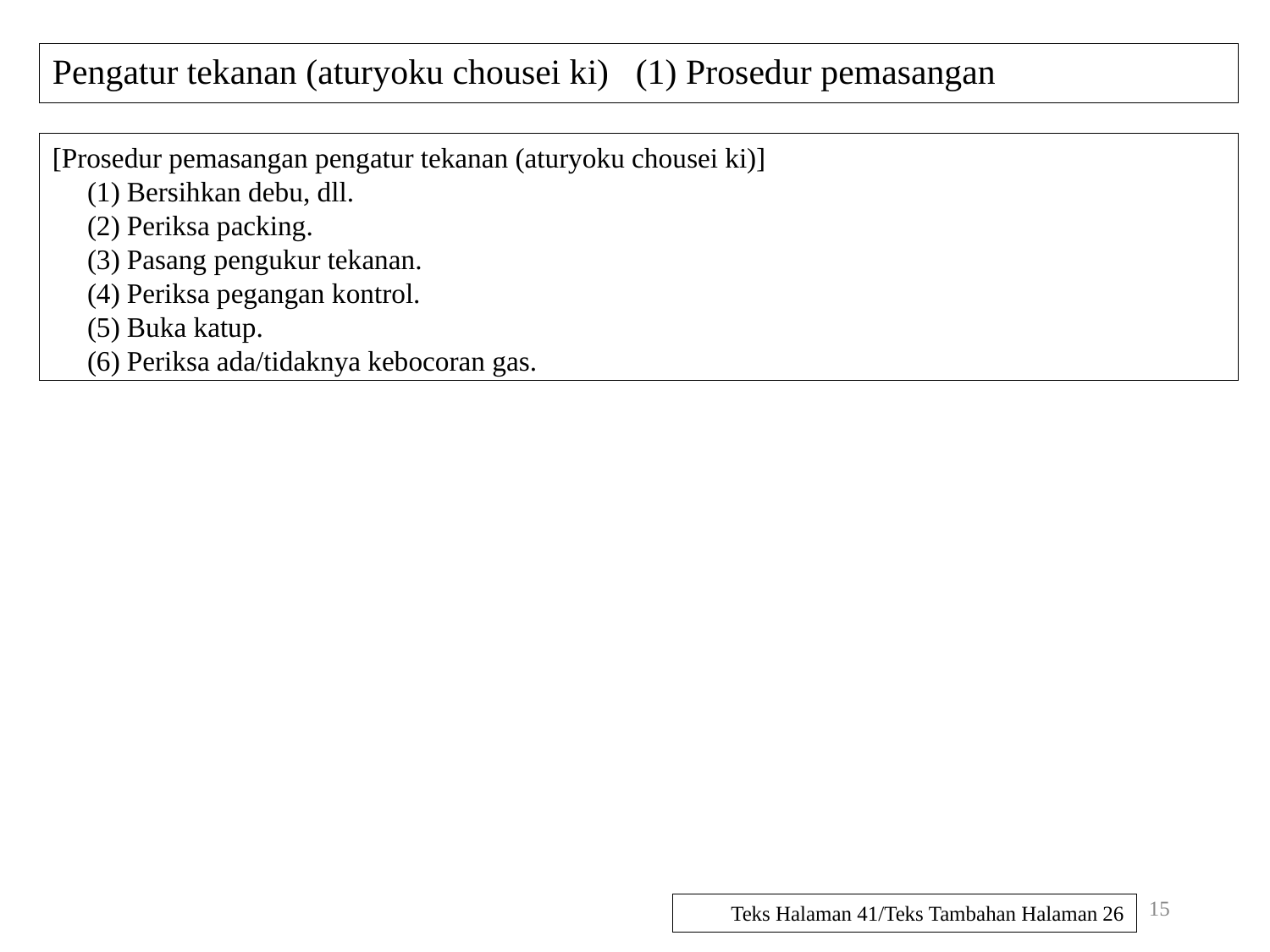

# Pengatur tekanan (aturyoku chousei ki)   (1) Prosedur pemasangan
[Prosedur pemasangan pengatur tekanan (aturyoku chousei ki)]
　(1) Bersihkan debu, dll.
　(2) Periksa packing.
　(3) Pasang pengukur tekanan.
　(4) Periksa pegangan kontrol.
　(5) Buka katup.
　(6) Periksa ada/tidaknya kebocoran gas.
15
Teks Halaman 41/Teks Tambahan Halaman 26